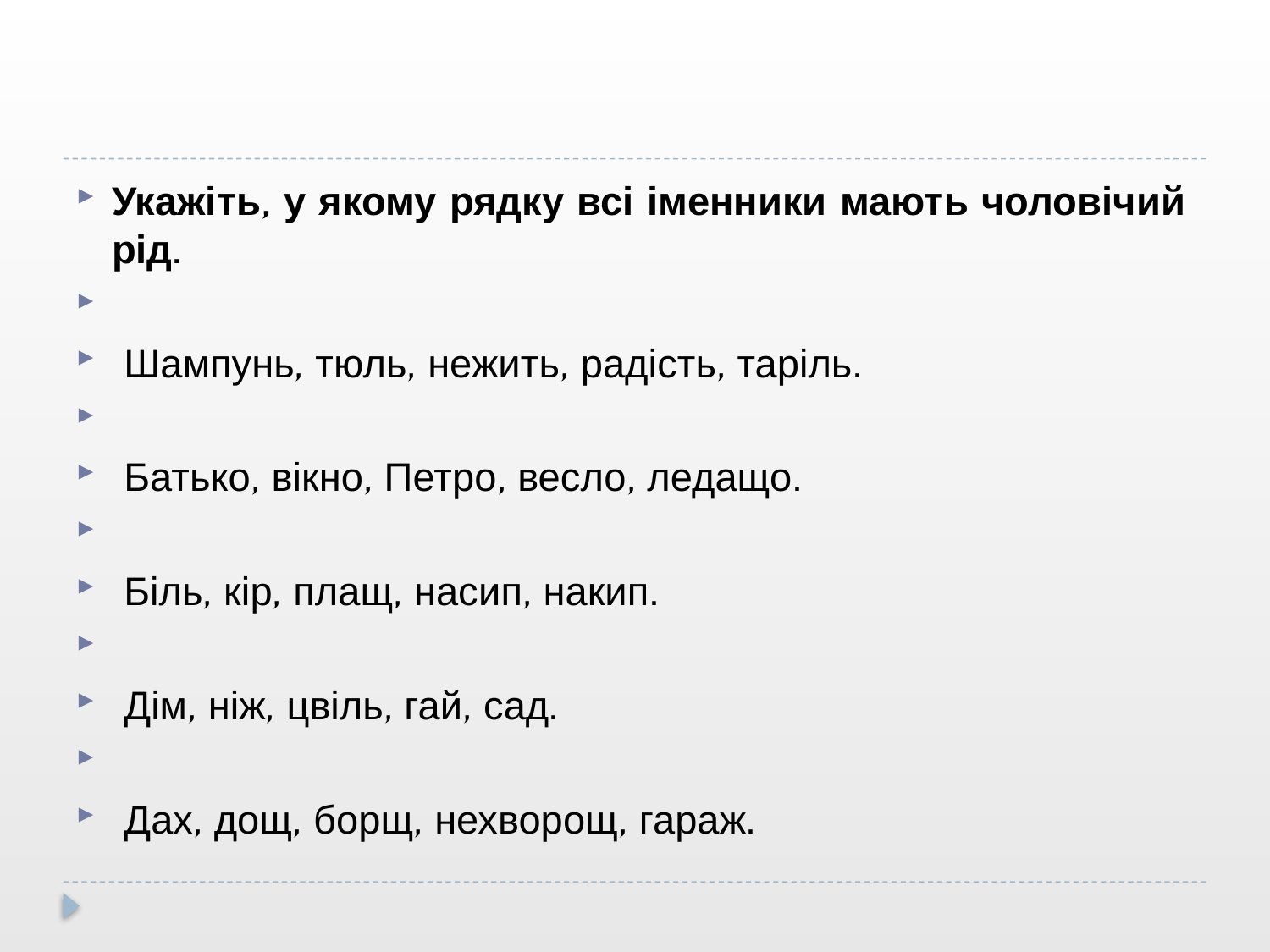

#
Укажіть, у якому рядку всі іменники мають чоловічий рід.

 Шампунь, тюль, нежить, радість, таріль.

 Батько, вікно, Петро, весло, ледащо.

 Біль, кір, плащ, насип, накип.

 Дім, ніж, цвіль, гай, сад.

 Дах, дощ, борщ, нехворощ, гараж.